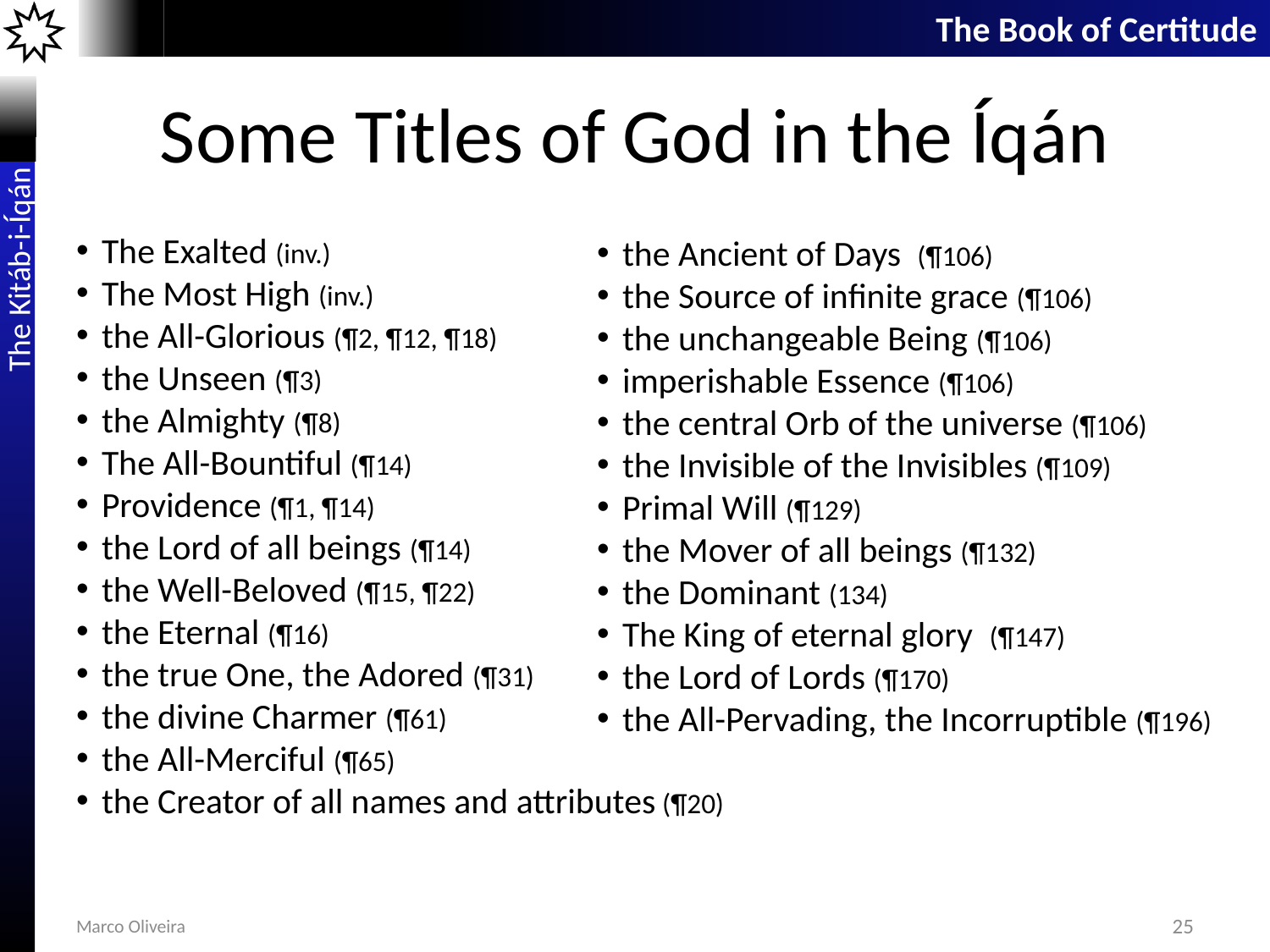

# Some Titles of God in the Íqán
The Exalted (inv.)
The Most High (inv.)
the All-Glorious (¶2, ¶12, ¶18)
the Unseen (¶3)
the Almighty (¶8)
The All-Bountiful (¶14)
Providence (¶1, ¶14)
the Lord of all beings (¶14)
the Well-Beloved (¶15, ¶22)
the Eternal (¶16)
the true One, the Adored (¶31)
the divine Charmer (¶61)
the All-Merciful (¶65)
the Creator of all names and attributes (¶20)
the Ancient of Days  (¶106)
the Source of infinite grace (¶106)
the unchangeable Being (¶106)
imperishable Essence (¶106)
the central Orb of the universe (¶106)
the Invisible of the Invisibles (¶109)
Primal Will (¶129)
the Mover of all beings (¶132)
the Dominant (134)
The King of eternal glory  (¶147)
the Lord of Lords (¶170)
the All-Pervading, the Incorruptible (¶196)
Marco Oliveira
25